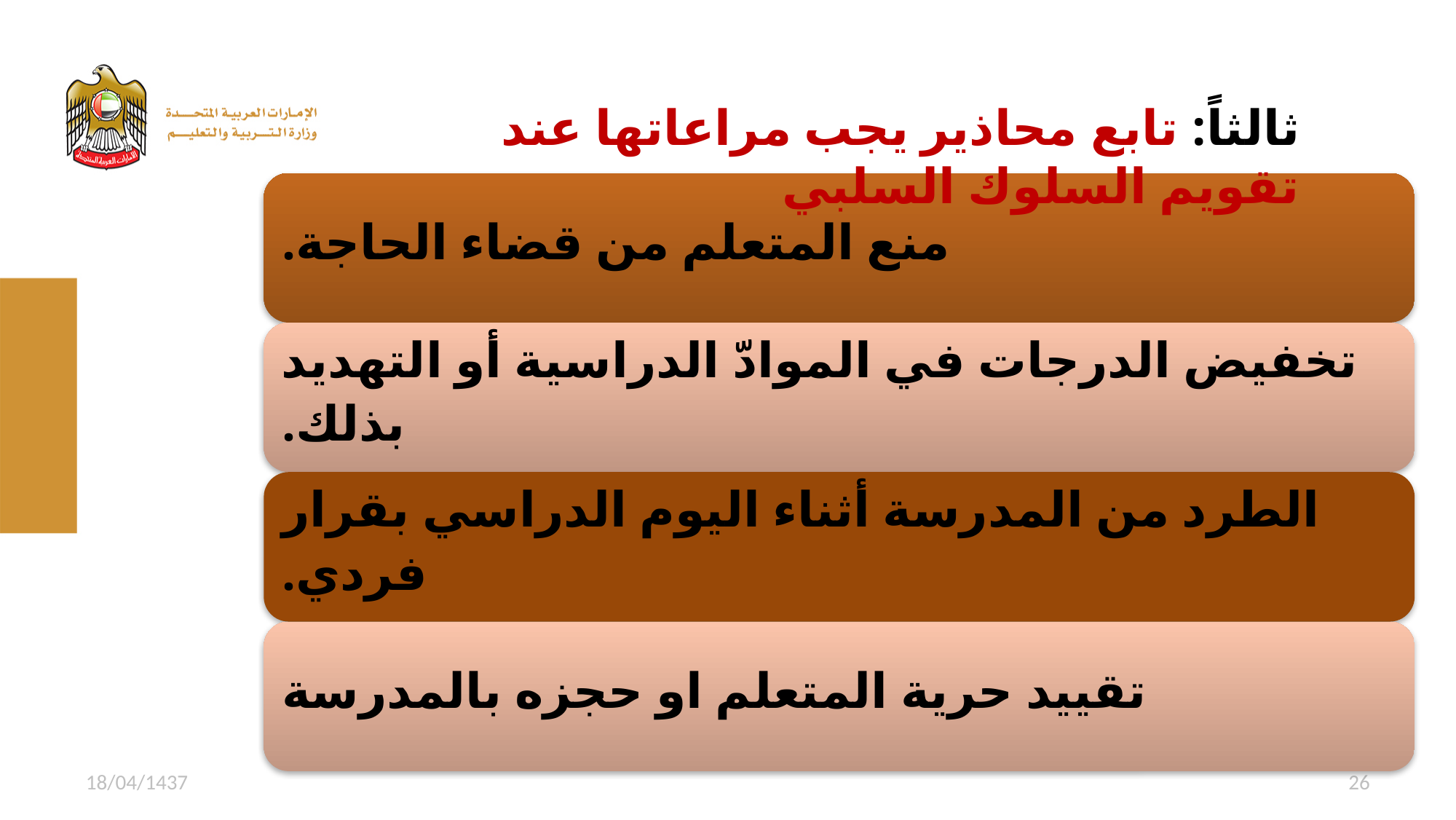

ثالثاً: تابع محاذير يجب مراعاتها عند تقويم السلوك السلبي
منع المتعلم من قضاء الحاجة.
تخفيض الدرجات في الموادّ الدراسية أو التهديد بذلك.
الطرد من المدرسة أثناء اليوم الدراسي بقرار فردي.
تقييد حرية المتعلم او حجزه بالمدرسة
18/04/1437
26